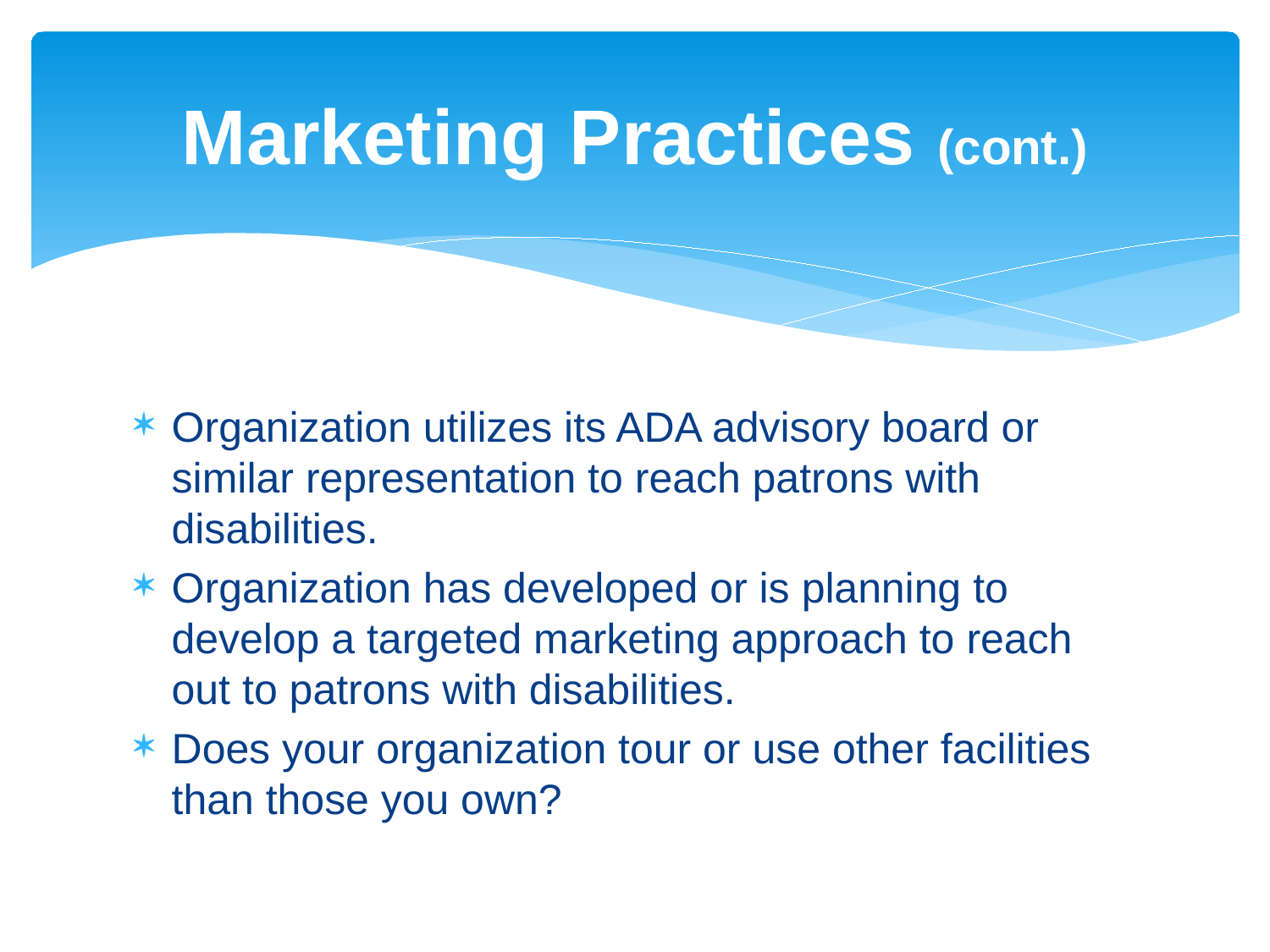

# Marketing Practices (cont.)

Organization utilizes its ADA advisory board or similar representation to reach patrons with disabilities.
Organization has developed or is planning to develop a targeted marketing approach to reach out to patrons with disabilities.
Does your organization tour or use other facilities than those you own?